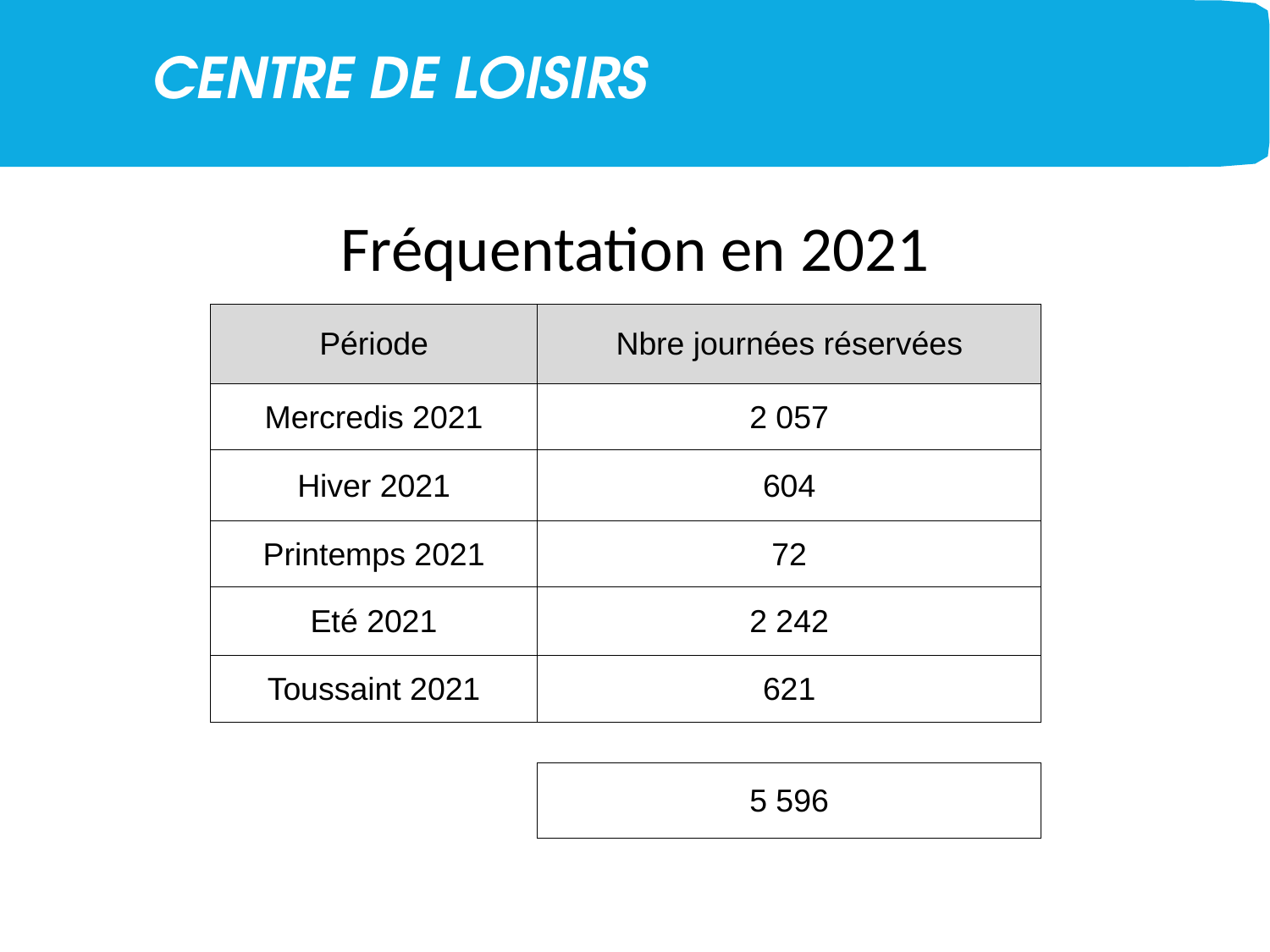

CENTRE DE LOISIRS
# Fréquentation en 2021
| Période | Nbre journées réservées |
| --- | --- |
| Mercredis 2021 | 2 057 |
| Hiver 2021 | 604 |
| Printemps 2021 | 72 |
| Eté 2021 | 2 242 |
| Toussaint 2021 | 621 |
|  |  |
|  | 5 596 |